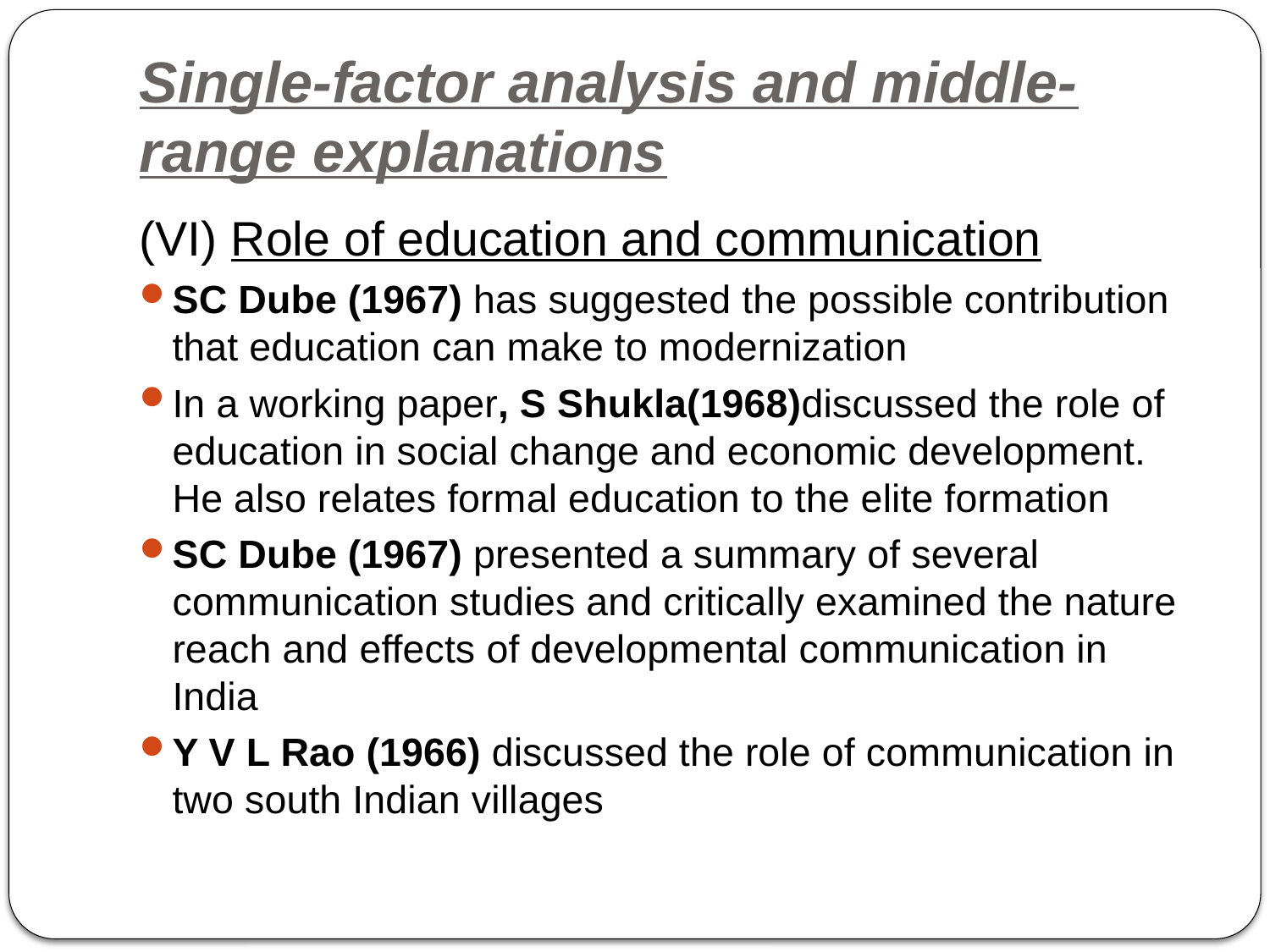

# Single-factor analysis and middle-range explanations
(VI) Role of education and communication
SC Dube (1967) has suggested the possible contribution that education can make to modernization
In a working paper, S Shukla(1968)discussed the role of education in social change and economic development. He also relates formal education to the elite formation
SC Dube (1967) presented a summary of several communication studies and critically examined the nature reach and effects of developmental communication in India
Y V L Rao (1966) discussed the role of communication in two south Indian villages